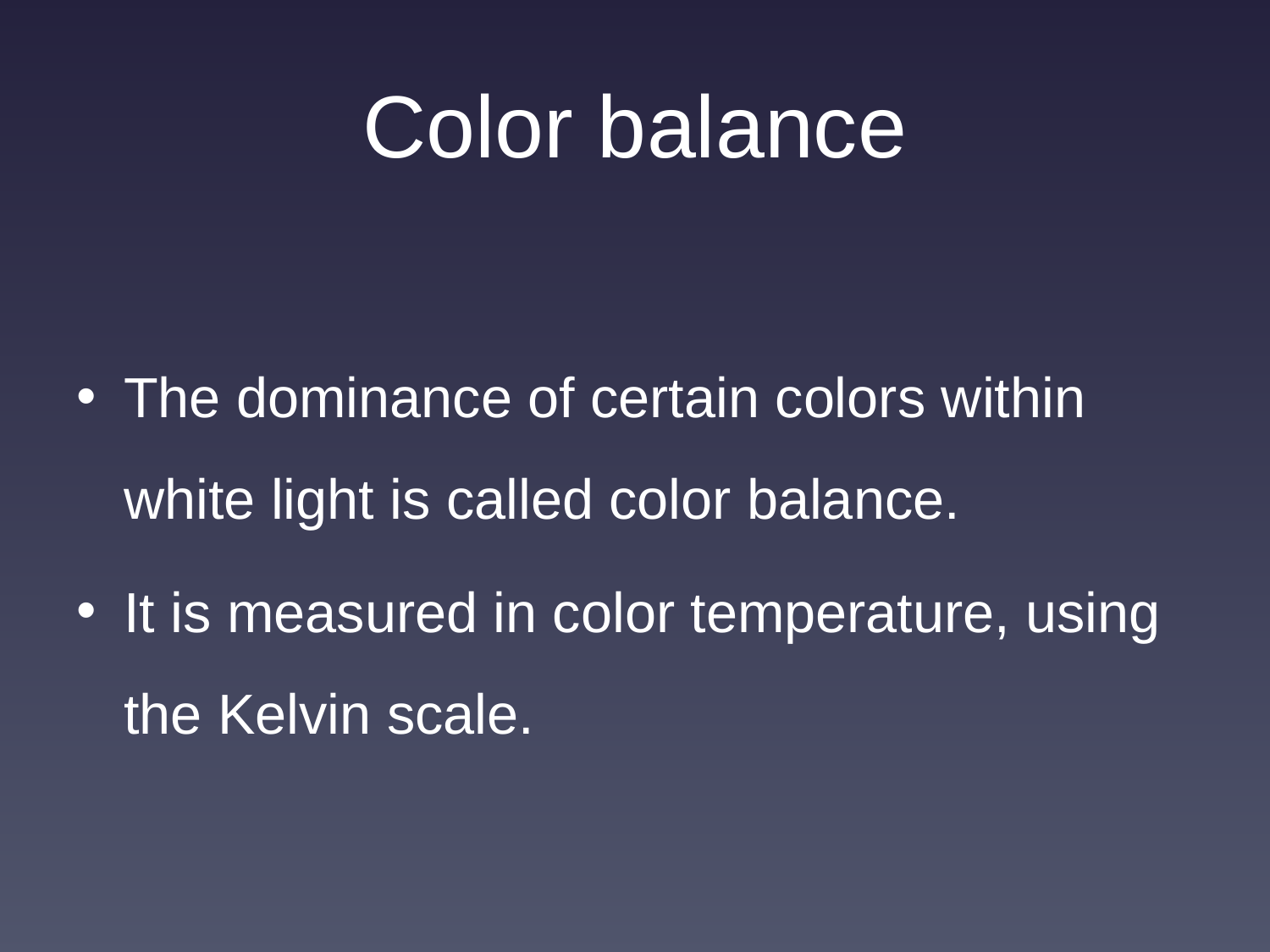

# Color balance
The dominance of certain colors within white light is called color balance.
It is measured in color temperature, using the Kelvin scale.